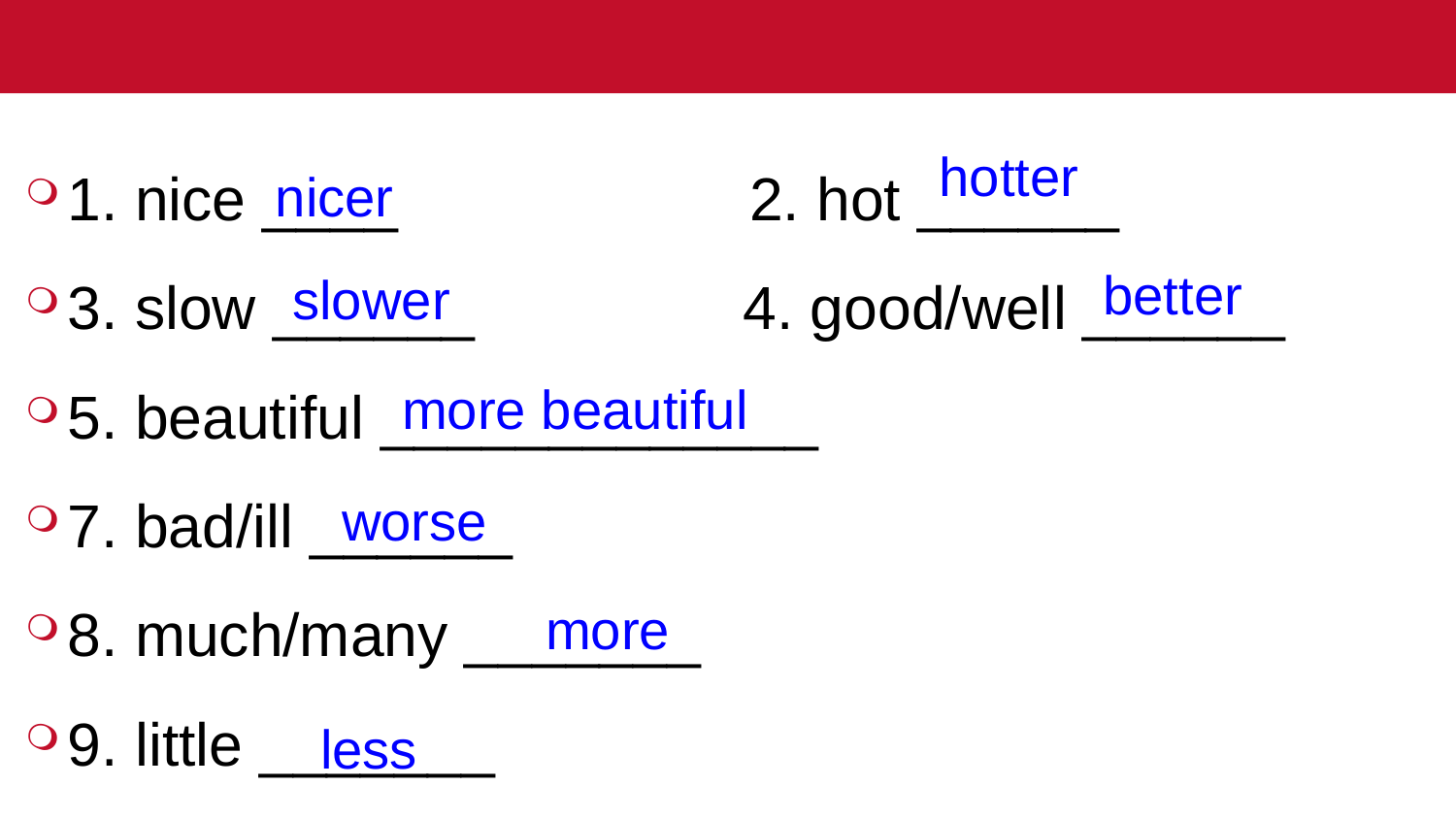

1. nice ____                     2. hot ______
3. slow ______                4. good/well ______
5. beautiful _____________
7. bad/ill ______
8. much/many _______
9. little _______
hotter
nicer
better
slower
more beautiful
worse
more
less